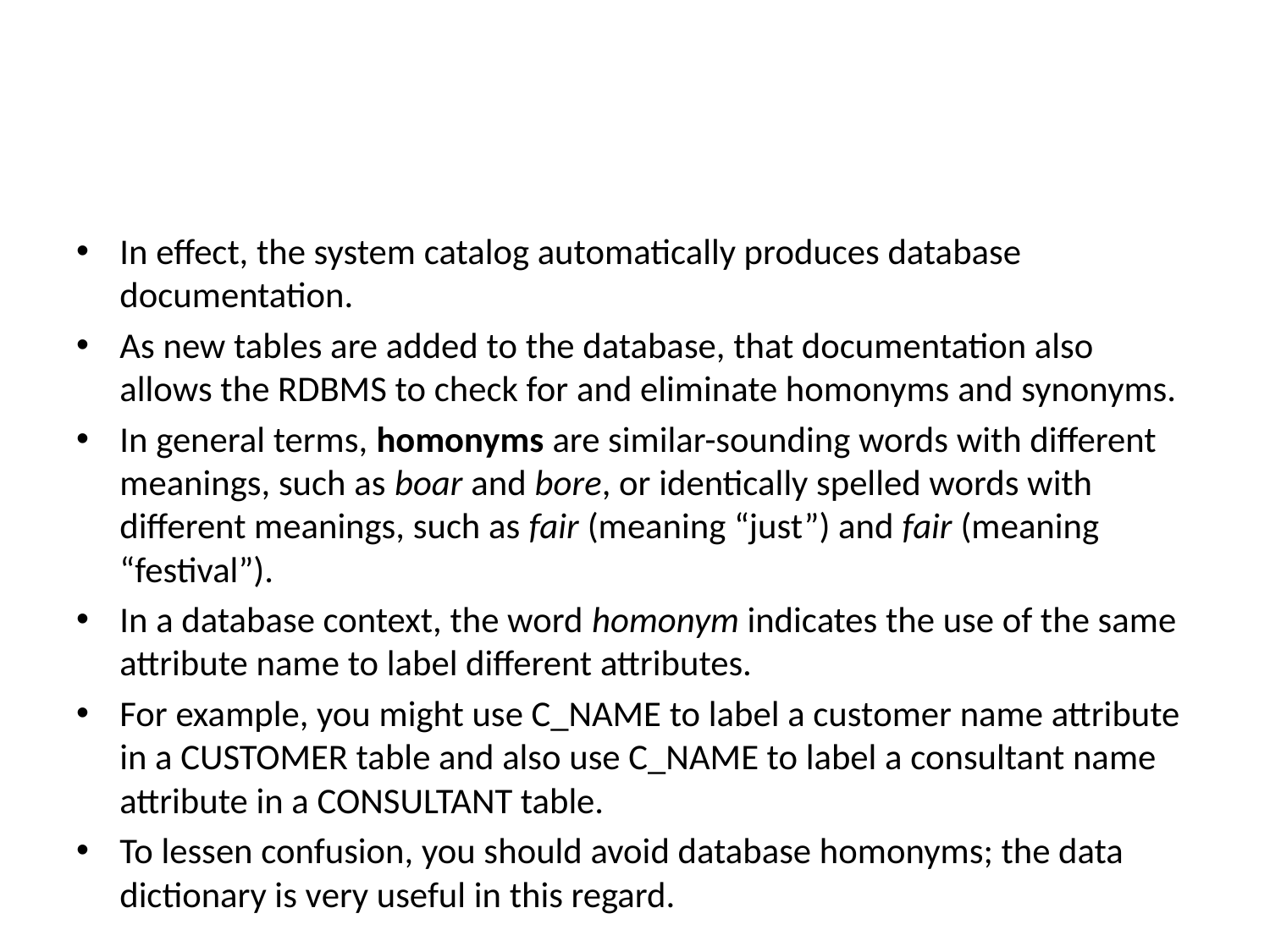

#
In effect, the system catalog automatically produces database documentation.
As new tables are added to the database, that documentation also allows the RDBMS to check for and eliminate homonyms and synonyms.
In general terms, homonyms are similar-sounding words with different meanings, such as boar and bore, or identically spelled words with different meanings, such as fair (meaning “just”) and fair (meaning “festival”).
In a database context, the word homonym indicates the use of the same attribute name to label different attributes.
For example, you might use C_NAME to label a customer name attribute in a CUSTOMER table and also use C_NAME to label a consultant name attribute in a CONSULTANT table.
To lessen confusion, you should avoid database homonyms; the data dictionary is very useful in this regard.